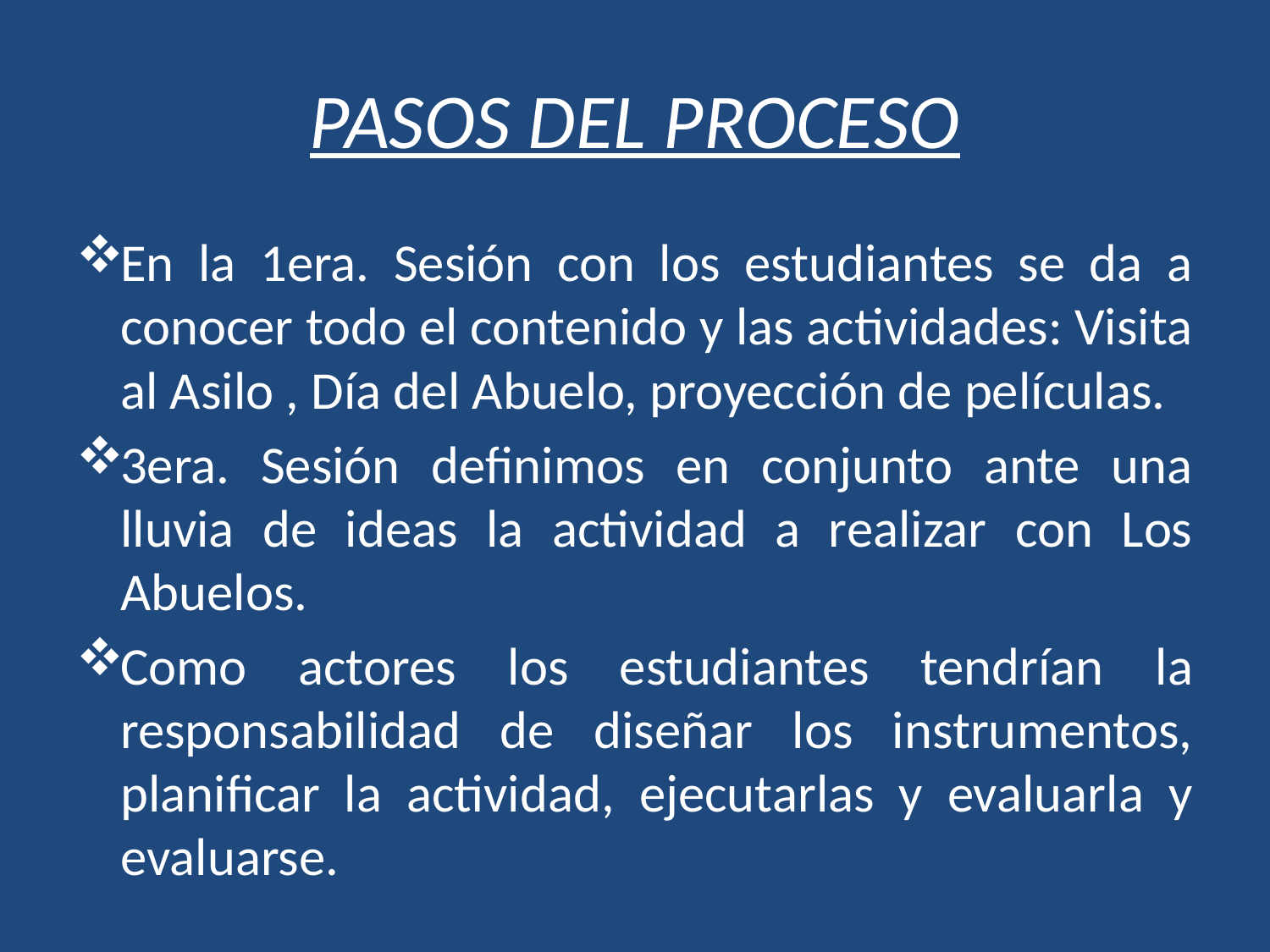

# PASOS DEL PROCESO
En la 1era. Sesión con los estudiantes se da a conocer todo el contenido y las actividades: Visita al Asilo , Día del Abuelo, proyección de películas.
3era. Sesión definimos en conjunto ante una lluvia de ideas la actividad a realizar con Los Abuelos.
Como actores los estudiantes tendrían la responsabilidad de diseñar los instrumentos, planificar la actividad, ejecutarlas y evaluarla y evaluarse.